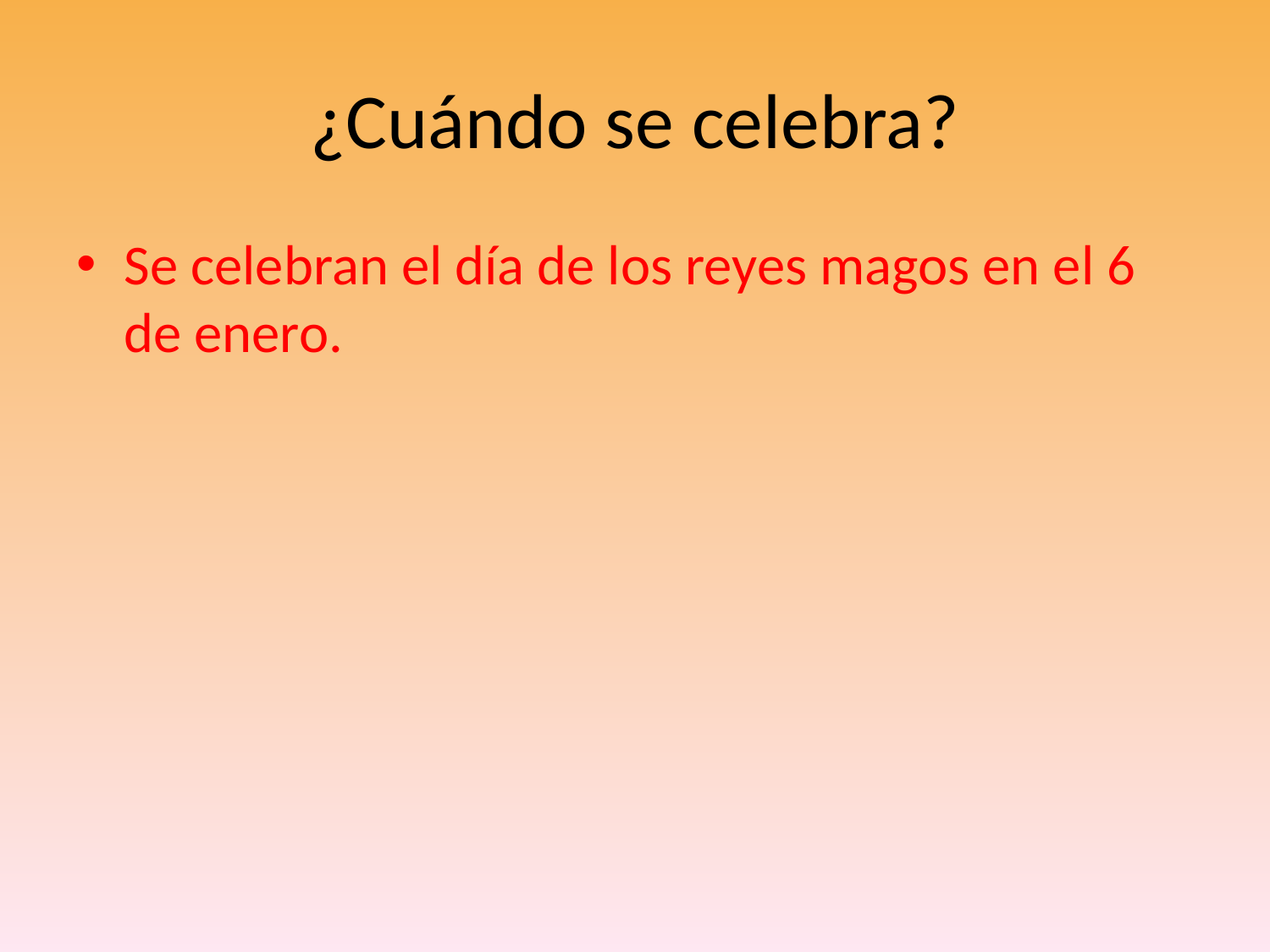

# ¿Cuándo se celebra?
Se celebran el día de los reyes magos en el 6 de enero.